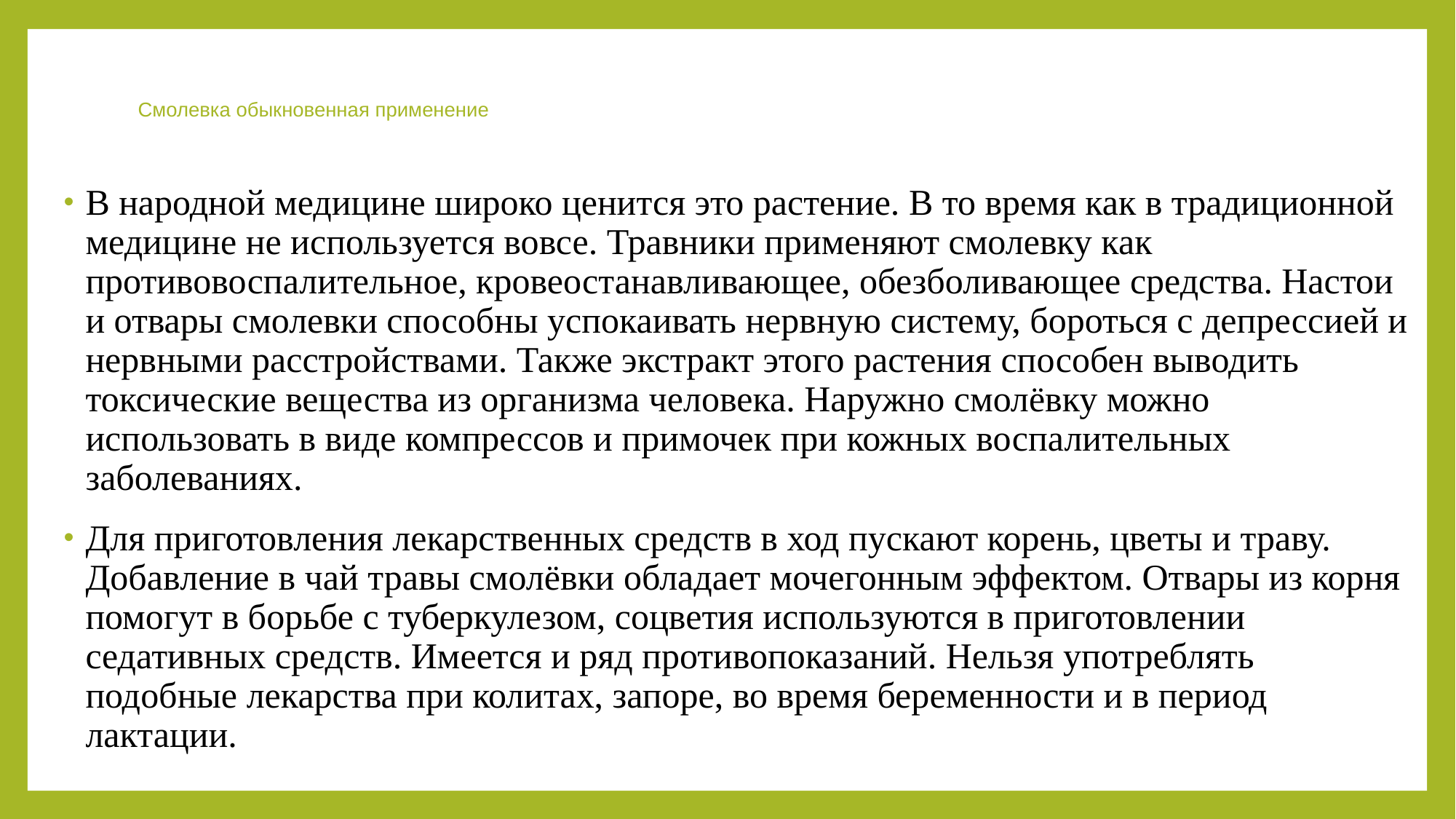

# Смолевка обыкновенная применение
В народной медицине широко ценится это растение. В то время как в традиционной медицине не используется вовсе. Травники применяют смолевку как противовоспалительное, кровеостанавливающее, обезболивающее средства. Настои и отвары смолевки способны успокаивать нервную систему, бороться с депрессией и нервными расстройствами. Также экстракт этого растения способен выводить токсические вещества из организма человека. Наружно смолёвку можно использовать в виде компрессов и примочек при кожных воспалительных заболеваниях.
Для приготовления лекарственных средств в ход пускают корень, цветы и траву. Добавление в чай травы смолёвки обладает мочегонным эффектом. Отвары из корня помогут в борьбе с туберкулезом, соцветия используются в приготовлении седативных средств. Имеется и ряд противопоказаний. Нельзя употреблять подобные лекарства при колитах, запоре, во время беременности и в период лактации.